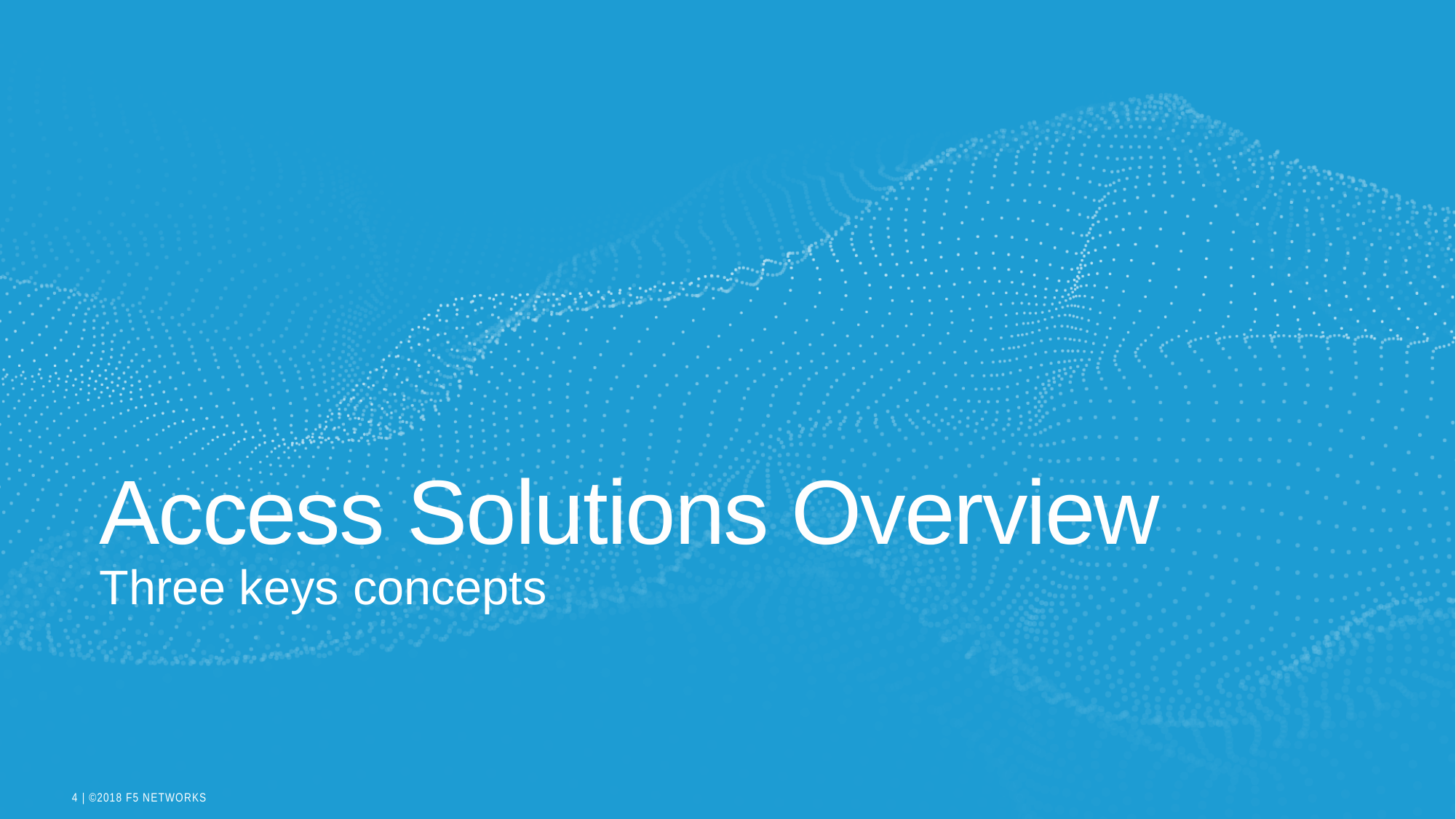

# Access Solutions Overview
Three keys concepts